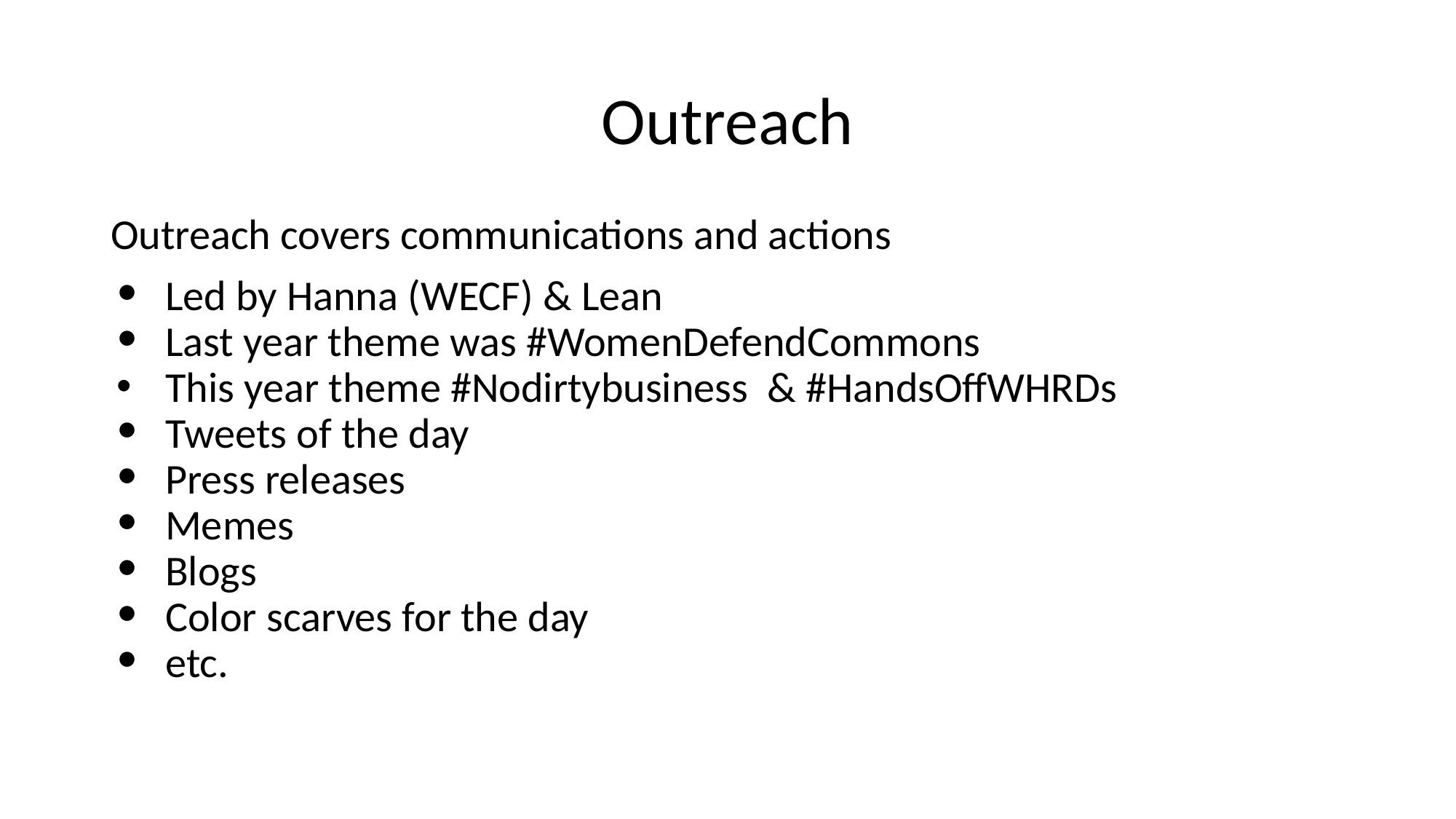

Outreach
Outreach covers communications and actions
Led by Hanna (WECF) & Lean
Last year theme was #WomenDefendCommons
This year theme #Nodirtybusiness  & #HandsOffWHRDs
Tweets of the day
Press releases
Memes
Blogs
Color scarves for the day
etc.